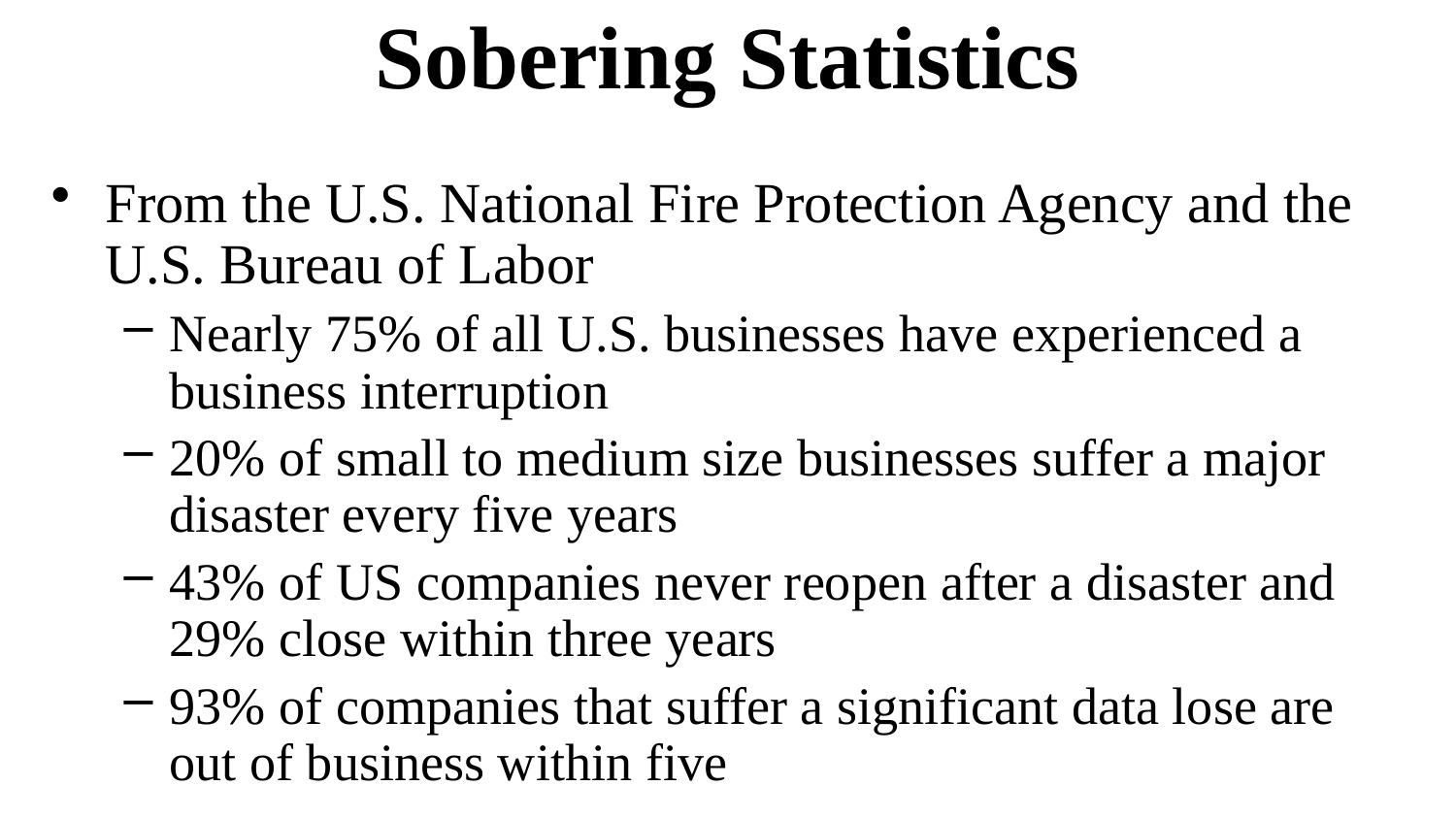

# Sobering Statistics
From the U.S. National Fire Protection Agency and the U.S. Bureau of Labor
Nearly 75% of all U.S. businesses have experienced a business interruption
20% of small to medium size businesses suffer a major disaster every five years
43% of US companies never reopen after a disaster and 29% close within three years
93% of companies that suffer a significant data lose are out of business within five